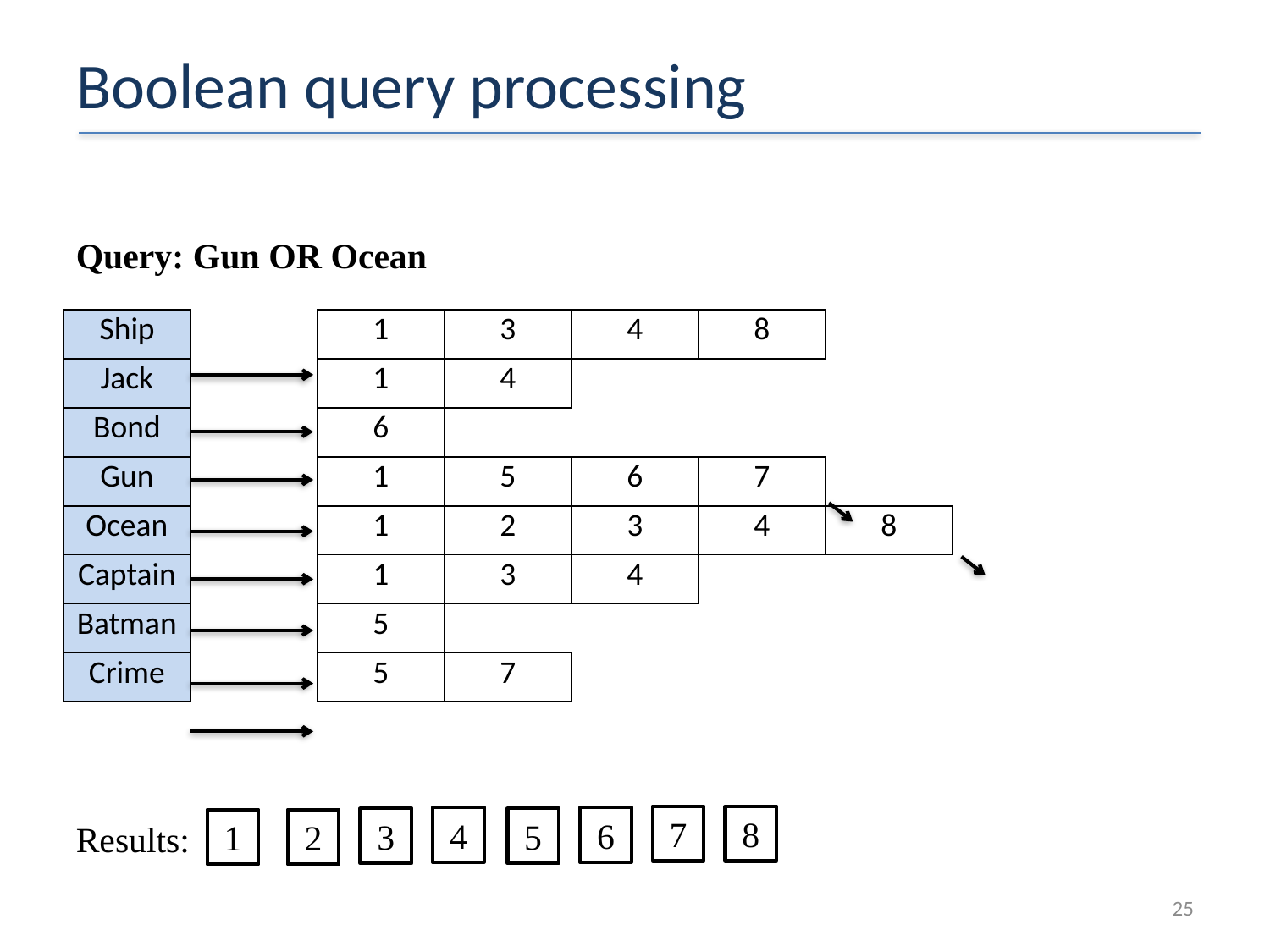

# Boolean query processing
|  |  |  |  |  |  |  |  |  |
| --- | --- | --- | --- | --- | --- | --- | --- | --- |
|  |  |  |  |  |  |  |  |  |
|  |  |  |  |  |  |  |  |  |
| Ship |  | 1 | 3 | 4 | 8 |  |  |  |
| Jack |  | 1 | 4 |  |  |  |  |  |
| Bond |  | 6 |  |  |  |  |  |  |
| Gun |  | 1 | 5 | 6 | 7 |  |  |  |
| Ocean |  | 1 | 2 | 3 | 4 | 8 |  |  |
| Captain |  | 1 | 3 | 4 |  |  |  |  |
| Batman |  | 5 |  |  |  |  |  |  |
| Crime |  | 5 | 7 |  |  |  |  |  |
Query: Gun OR Ocean
7
8
4
6
3
5
1
2
Results:
25